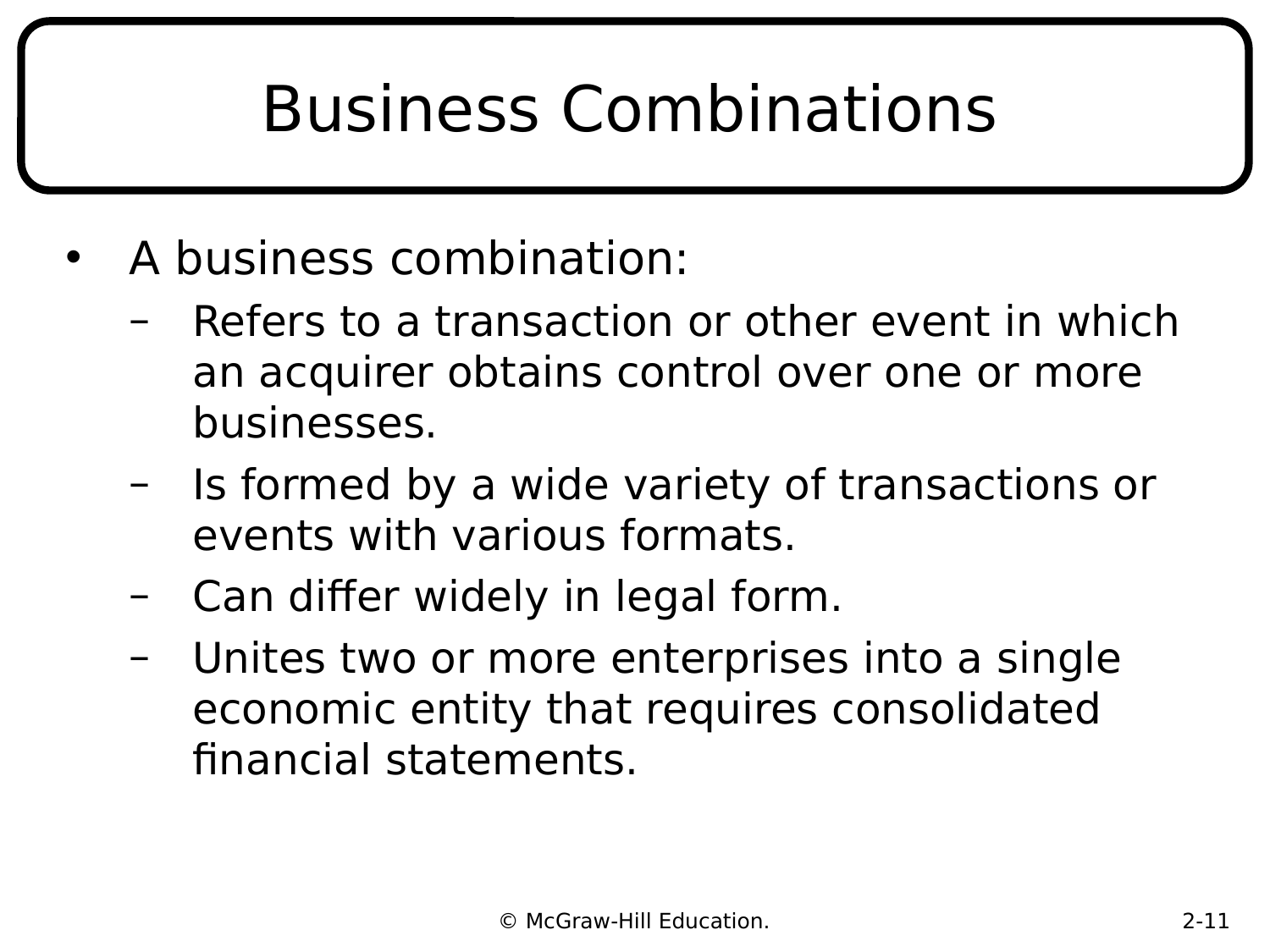

# Business Combinations
A business combination:
Refers to a transaction or other event in which an acquirer obtains control over one or more businesses.
Is formed by a wide variety of transactions or events with various formats.
Can differ widely in legal form.
Unites two or more enterprises into a single economic entity that requires consolidated financial statements.